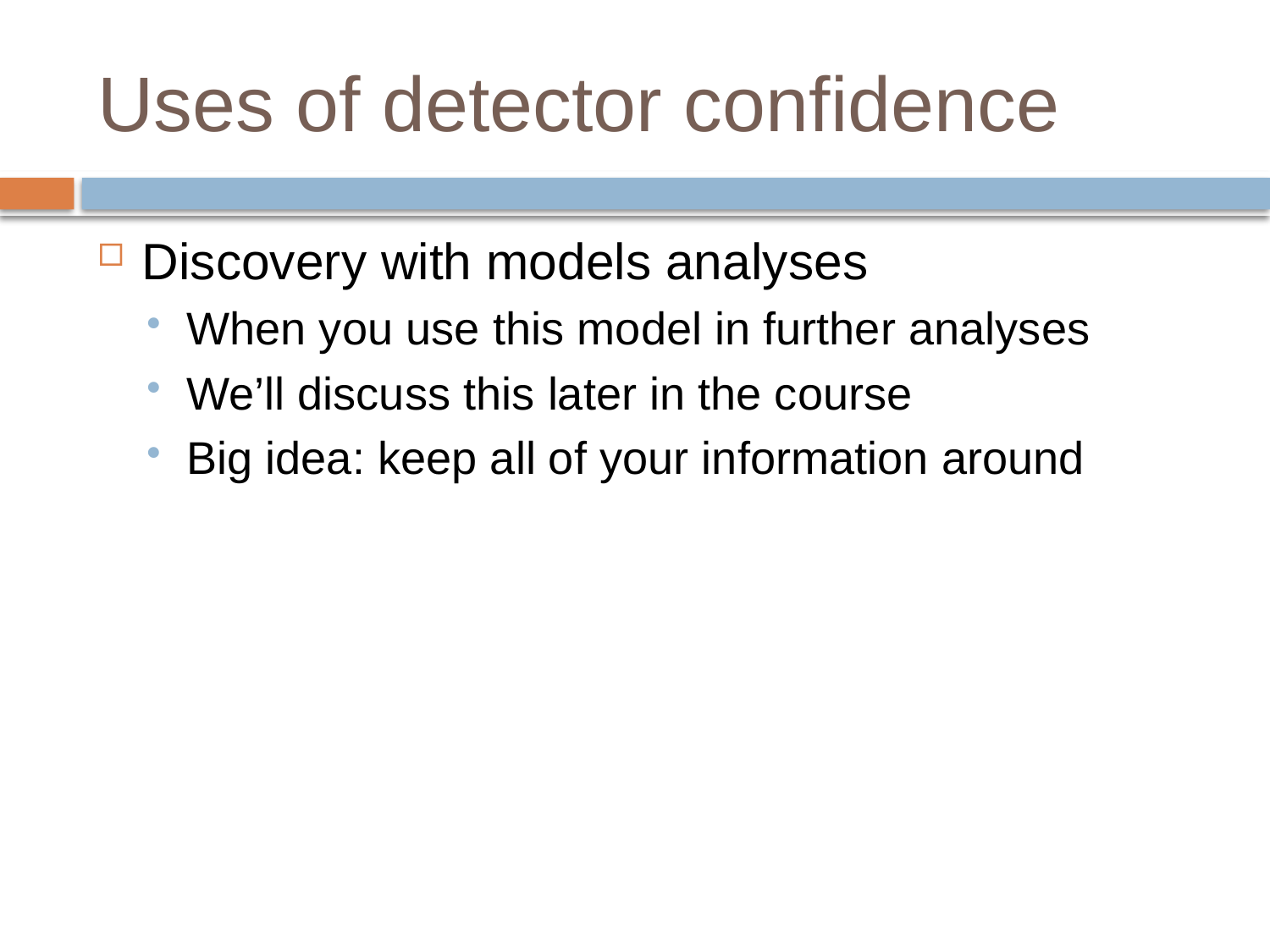

# Uses of detector confidence
Discovery with models analyses
When you use this model in further analyses
We’ll discuss this later in the course
Big idea: keep all of your information around